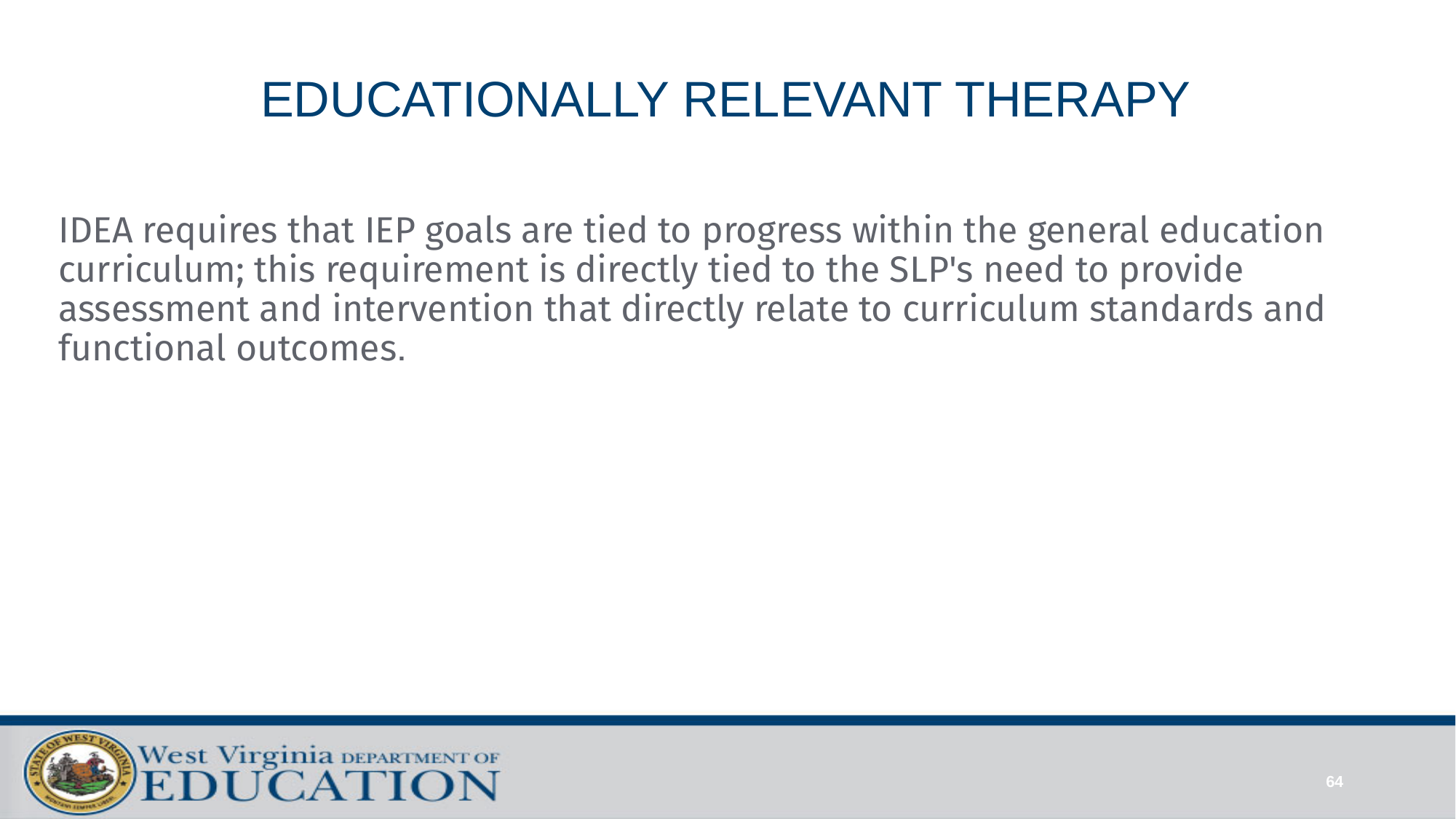

# EDUCATIONALLY RELEVANT THERAPY
IDEA requires that IEP goals are tied to progress within the general education curriculum; this requirement is directly tied to the SLP's need to provide assessment and intervention that directly relate to curriculum standards and functional outcomes.

64